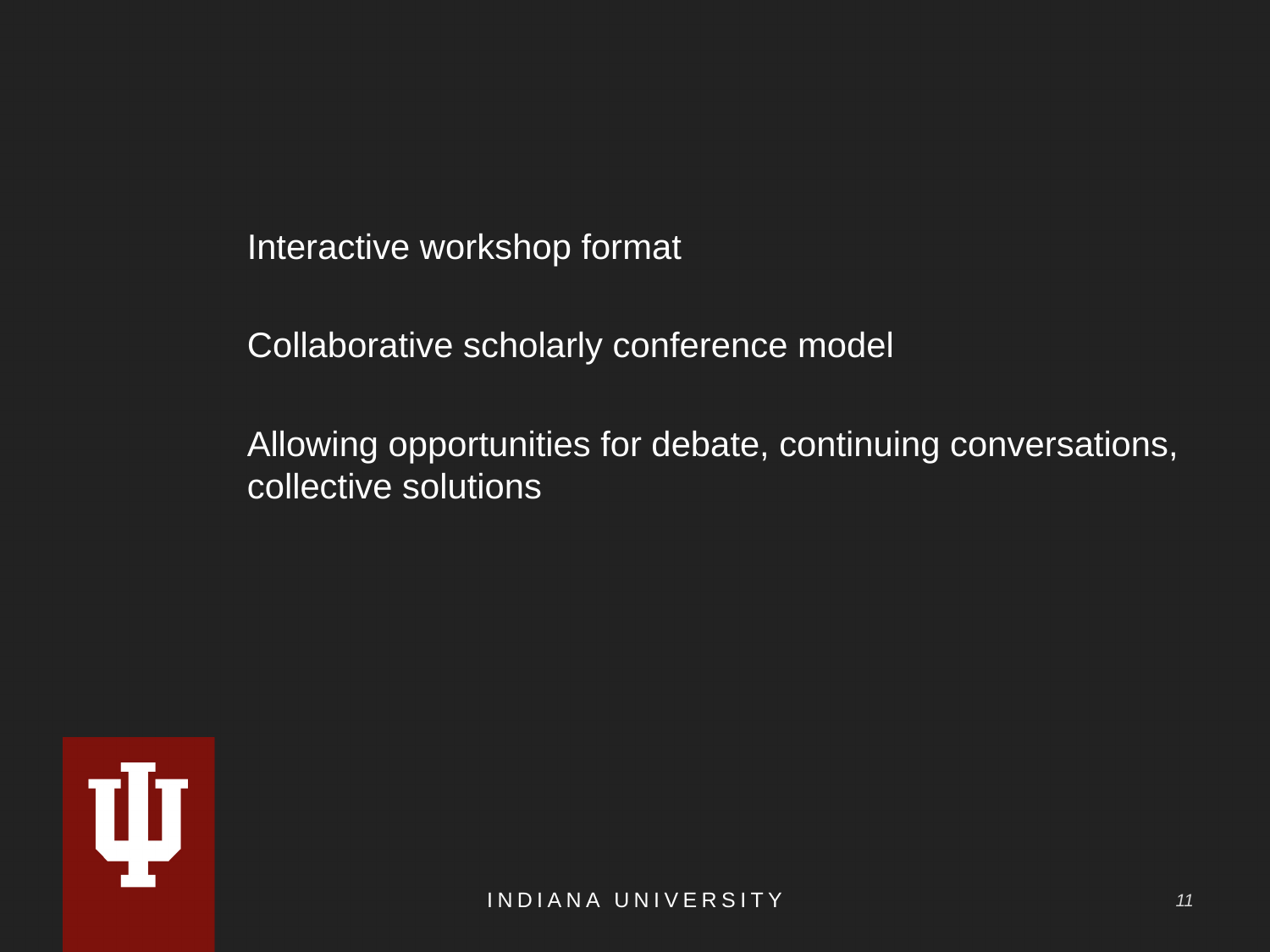

Interactive workshop format

Collaborative scholarly conference model

Allowing opportunities for debate, continuing conversations, collective solutions

INDIANA UNIVERSITY
11